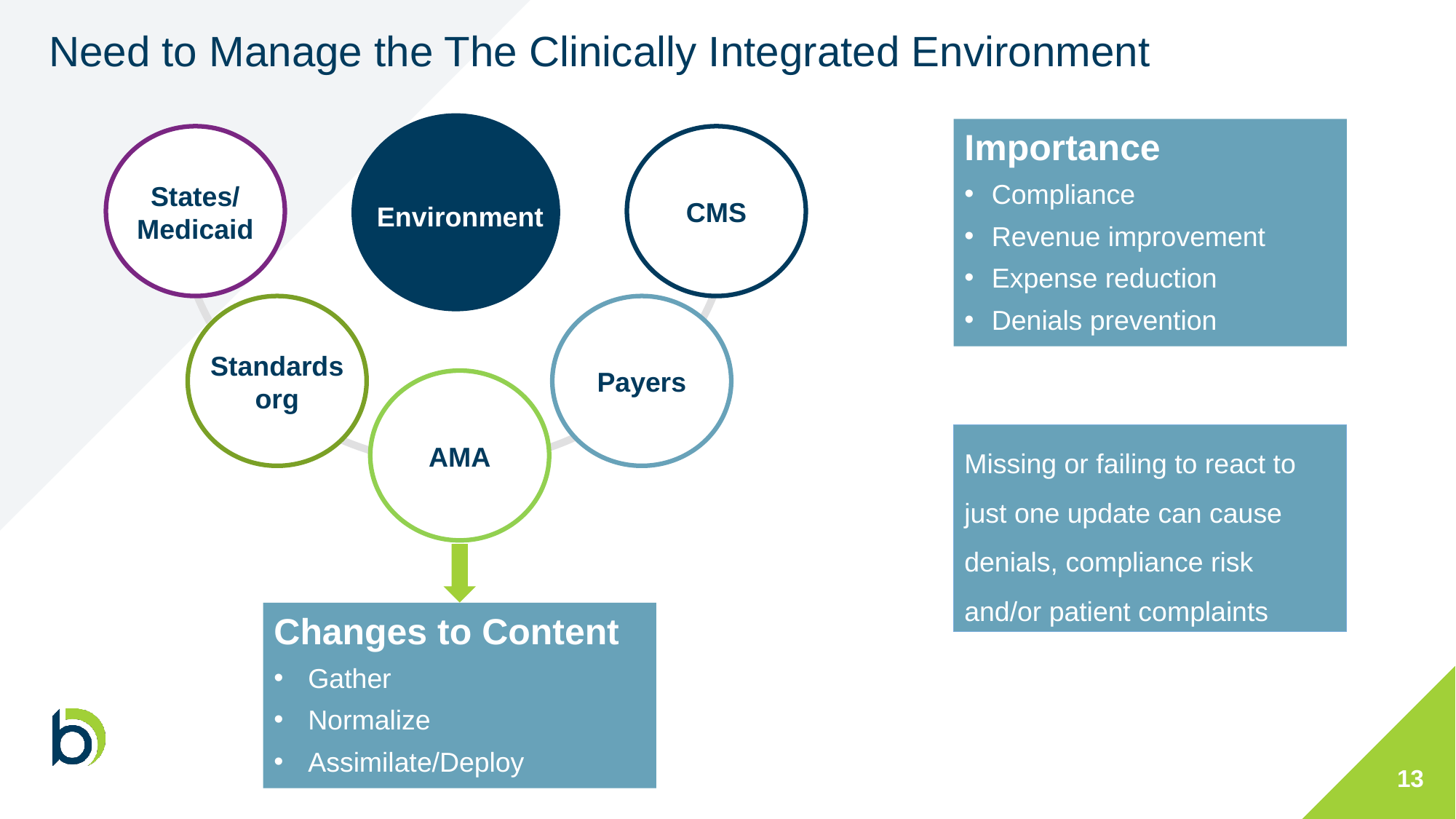

# Need to Manage the The Clinically Integrated Environment

Environment

CMS
States/ Medicaid

Payers
Standards org

AMA
Importance
Compliance
Revenue improvement
Expense reduction
Denials prevention
Missing or failing to react to just one update can cause denials, compliance risk and/or patient complaints

Changes to Content
Gather
Normalize
Assimilate/Deploy